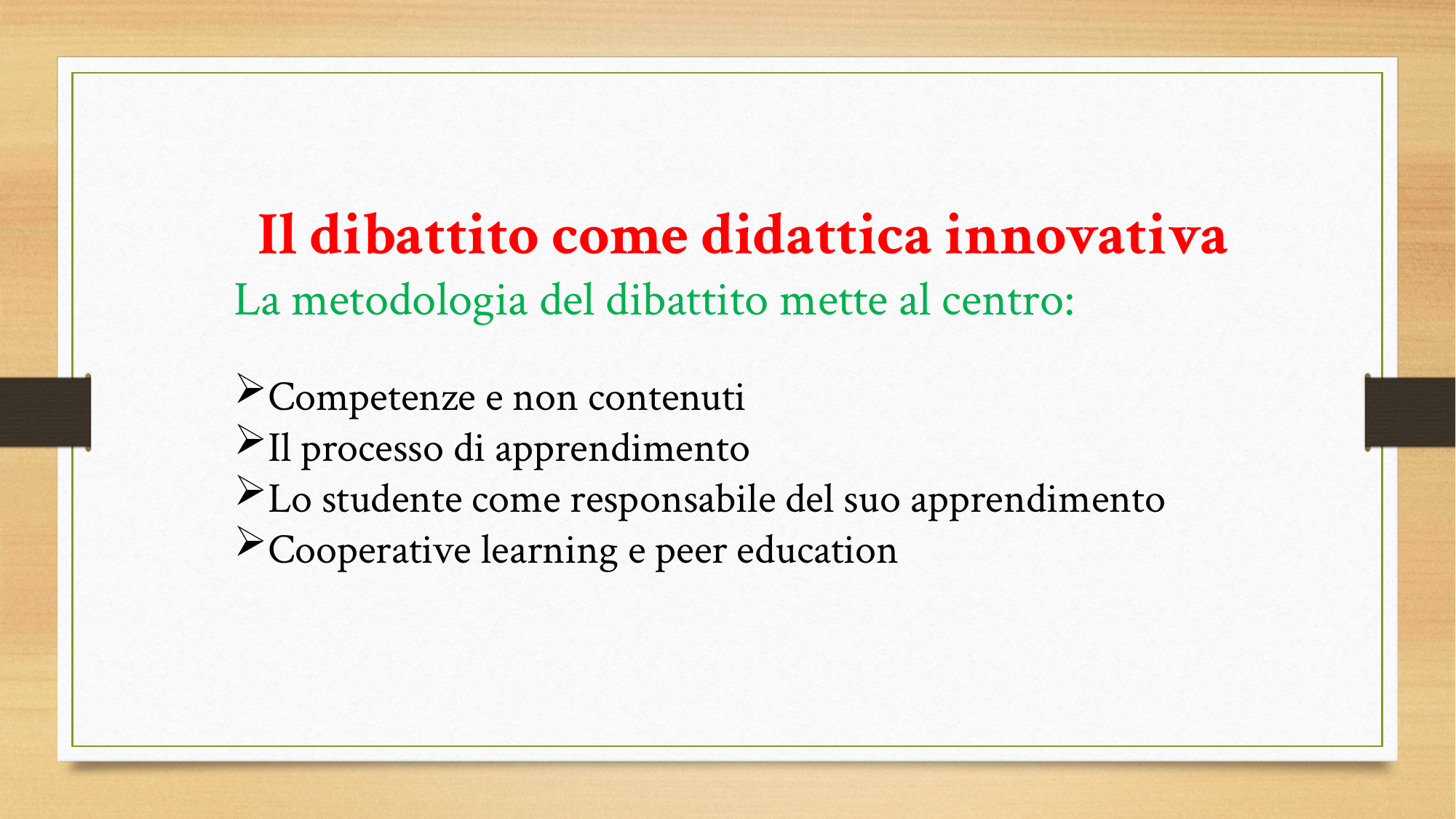

Il dibattito come didattica innovativa
La metodologia del dibattito mette al centro:

Competenze e non contenuti
Il processo di apprendimento
Lo studente come responsabile del suo apprendimento
Cooperative learning e peer education